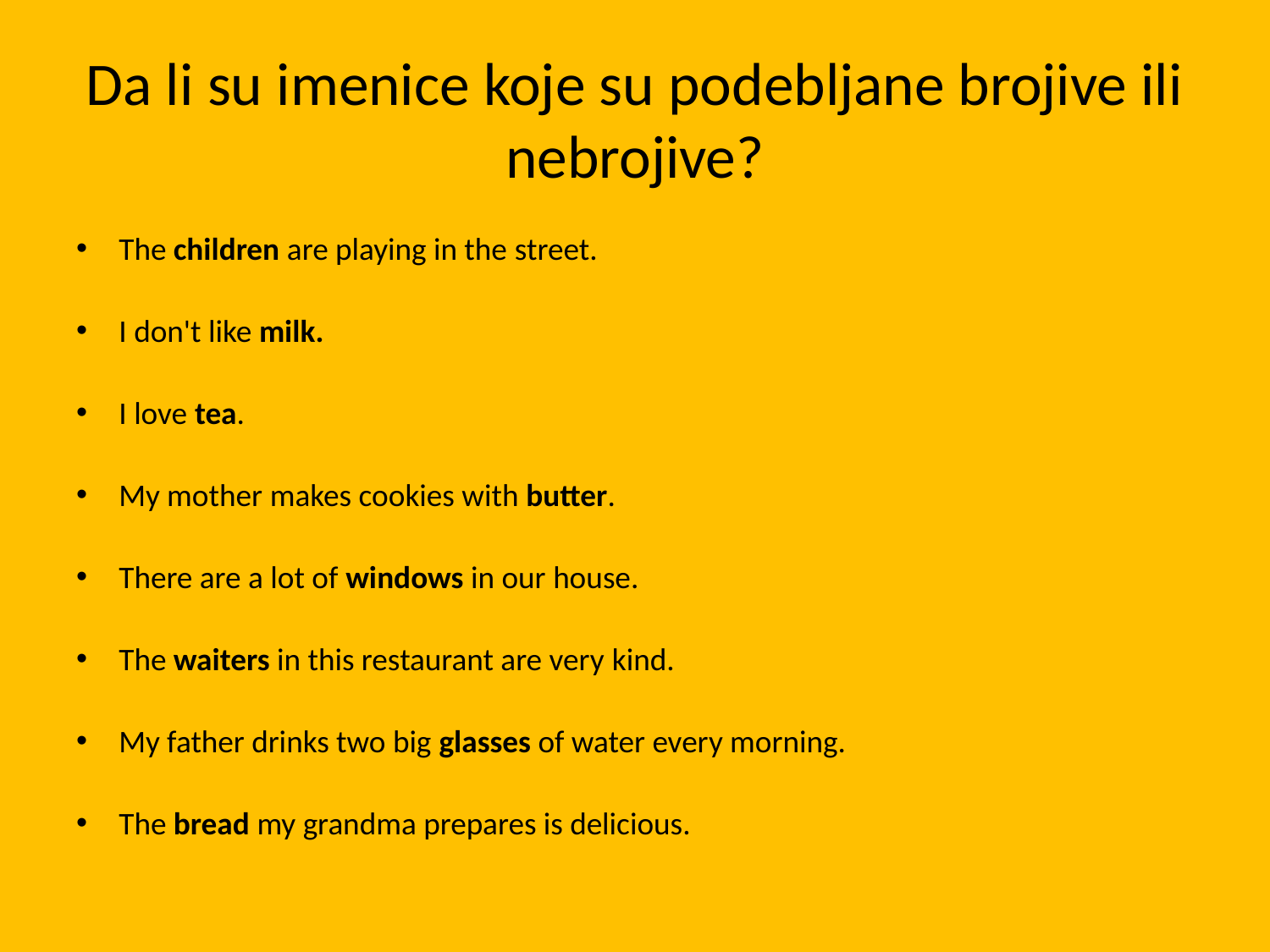

# Da li su imenice koje su podebljane brojive ili nebrojive?
The children are playing in the street.
I don't like milk.
I love tea.
My mother makes cookies with butter.
There are a lot of windows in our house.
The waiters in this restaurant are very kind.
My father drinks two big glasses of water every morning.
The bread my grandma prepares is delicious.